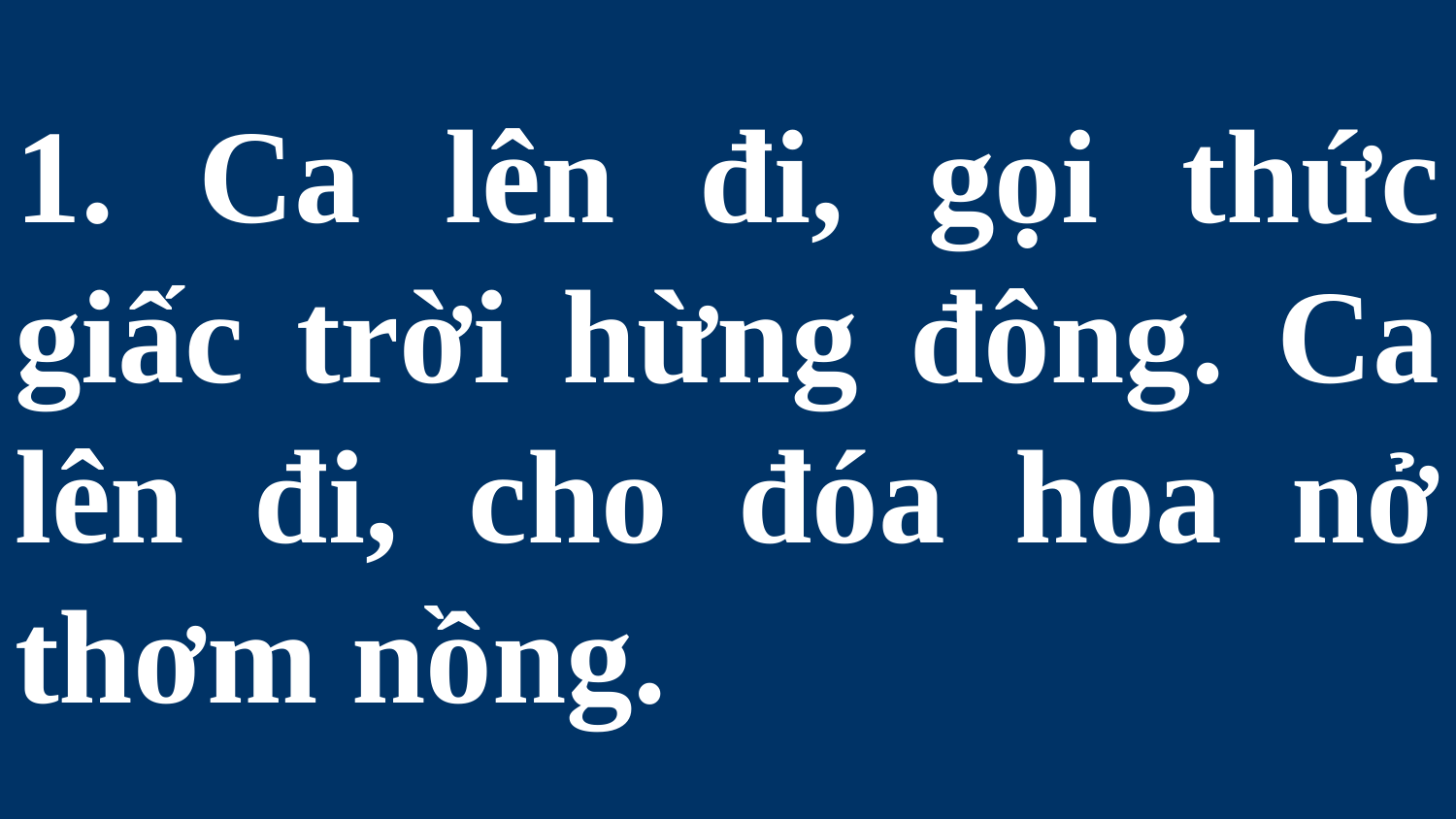

# 1. Ca lên đi, gọi thức giấc trời hừng đông. Ca lên đi, cho đóa hoa nở thơm nồng.